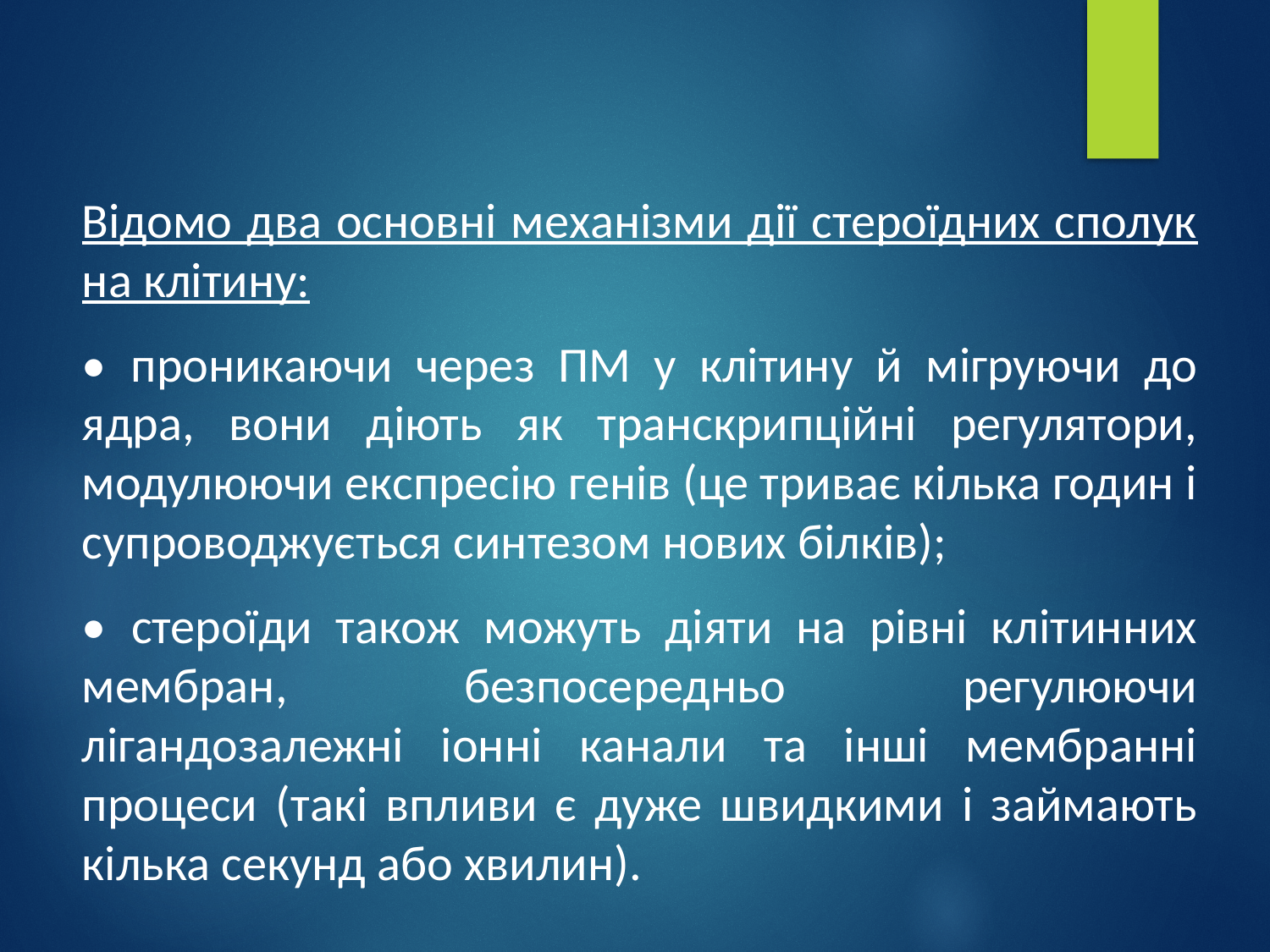

Відомо два основні механізми дії стероїдних сполук на клітину:

• проникаючи через ПМ у клітину й мігруючи до ядра, вони діють як транскрипційні регулятори, модулюючи експресію генів (це триває кілька годин і супроводжується синтезом нових білків);

• стероїди також можуть діяти на рівні клітинних мембран, безпосередньо регулюючи лігандозалежні іонні канали та інші мембранні процеси (такі впливи є дуже швидкими і займають кілька секунд або хвилин).